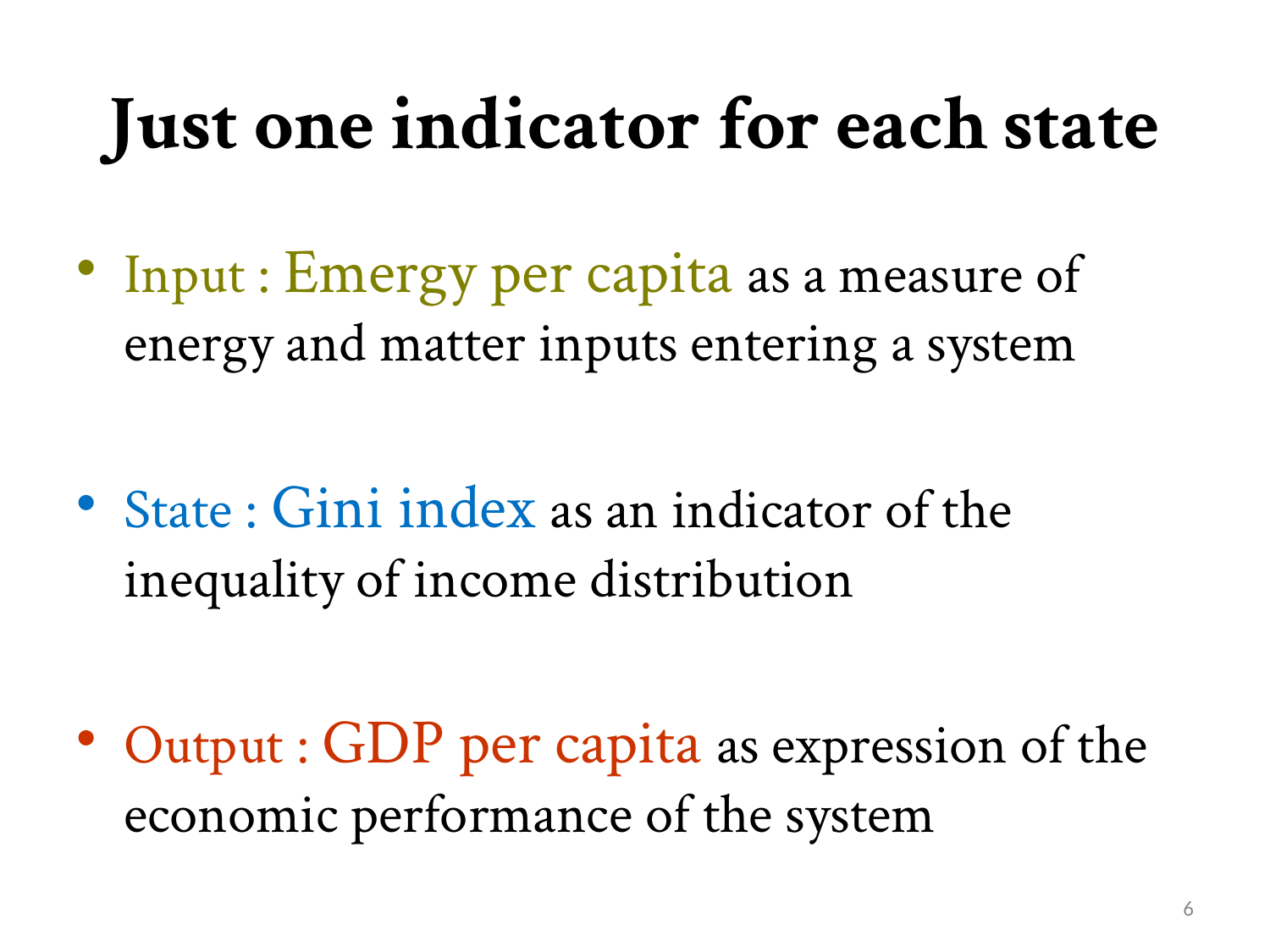

# Just one indicator for each state
Input : Emergy per capita as a measure of energy and matter inputs entering a system

State : Gini index as an indicator of the inequality of income distribution

Output : GDP per capita as expression of the economic performance of the system
6